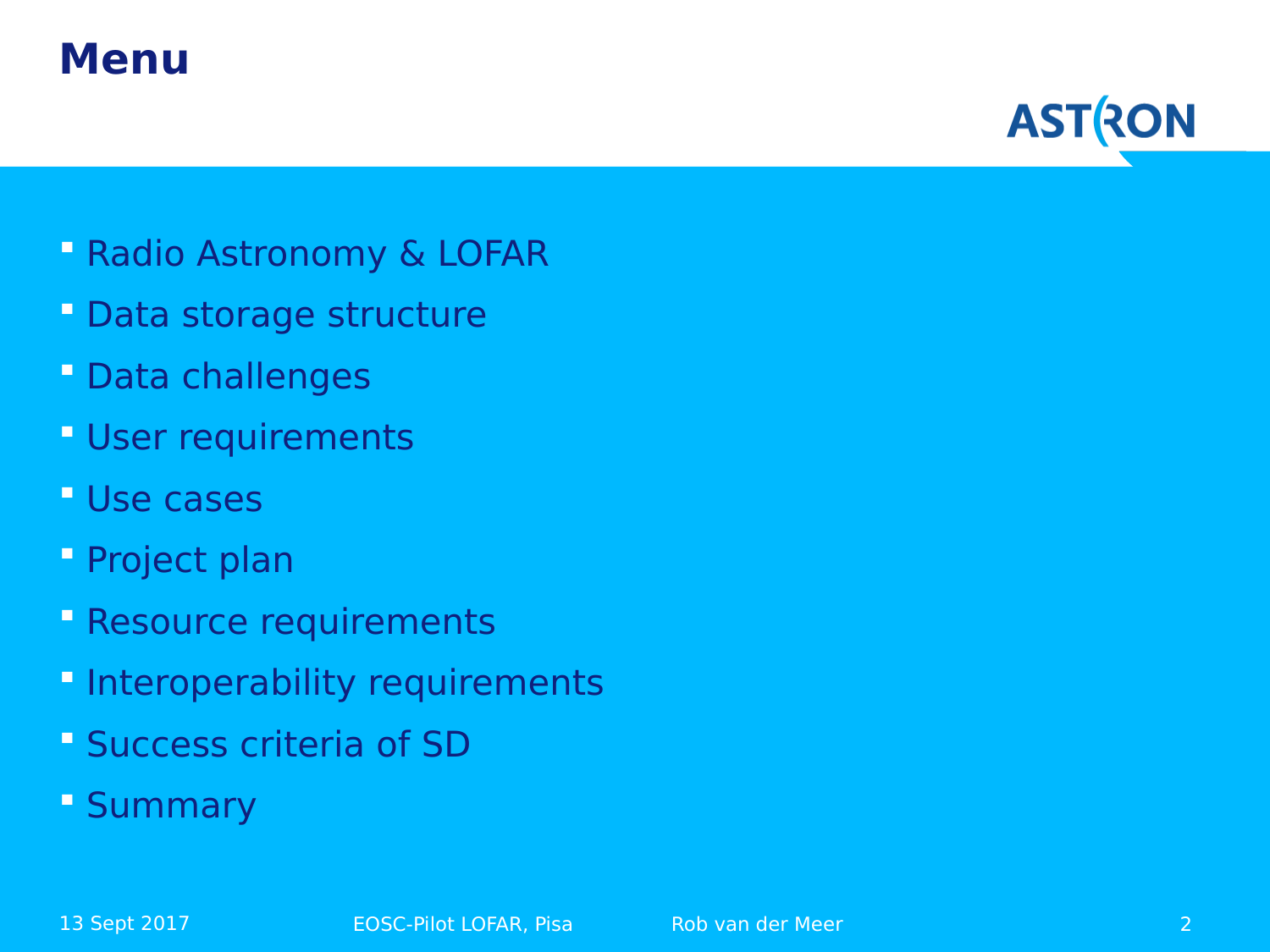

# Menu
Radio Astronomy & LOFAR
Data storage structure
Data challenges
User requirements
Use cases
Project plan
Resource requirements
Interoperability requirements
Success criteria of SD
Summary
13 Sept 2017
EOSC-Pilot LOFAR, Pisa                Rob van der Meer
2